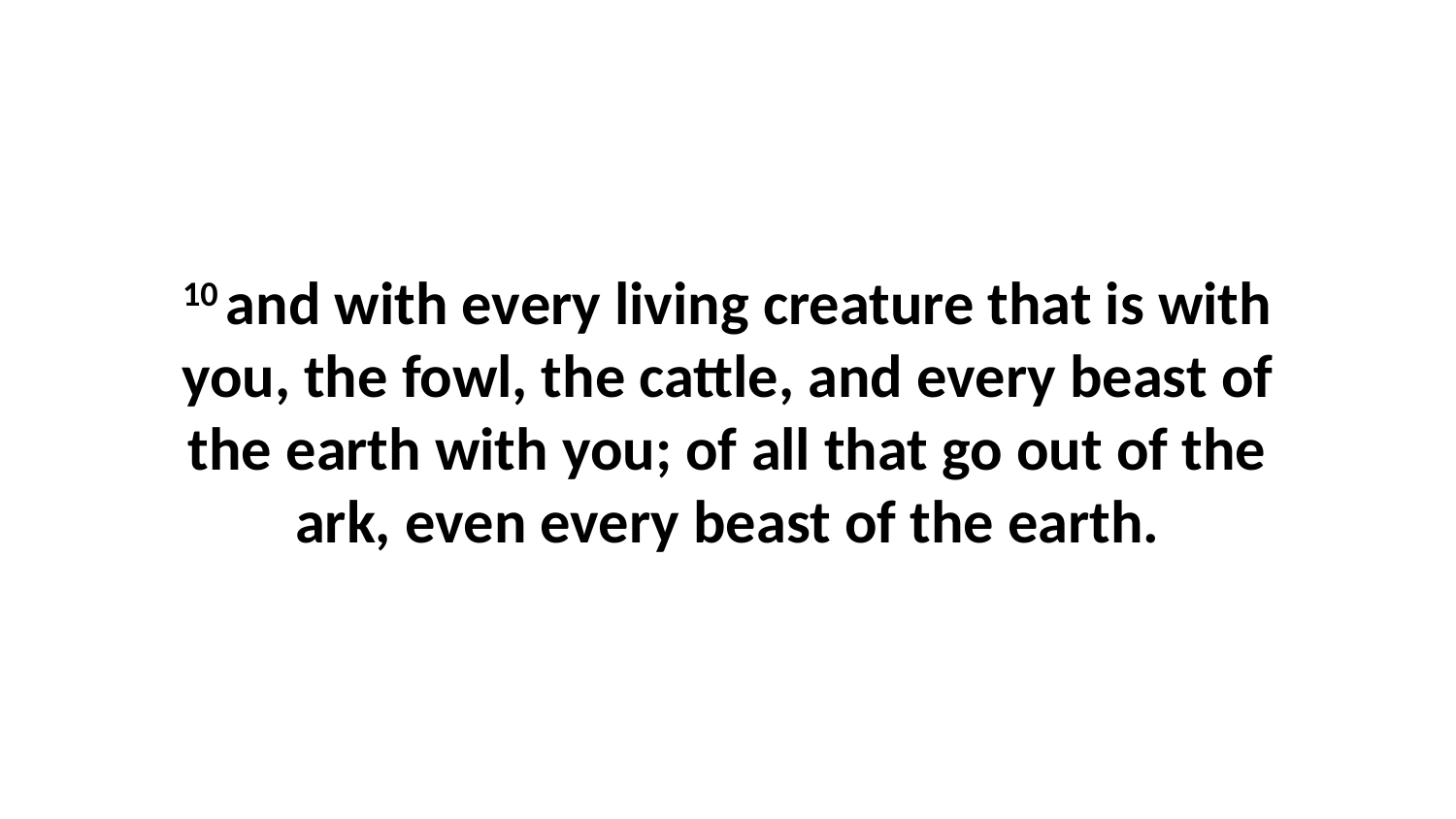

10 and with every living creature that is with you, the fowl, the cattle, and every beast of the earth with you; of all that go out of the ark, even every beast of the earth.